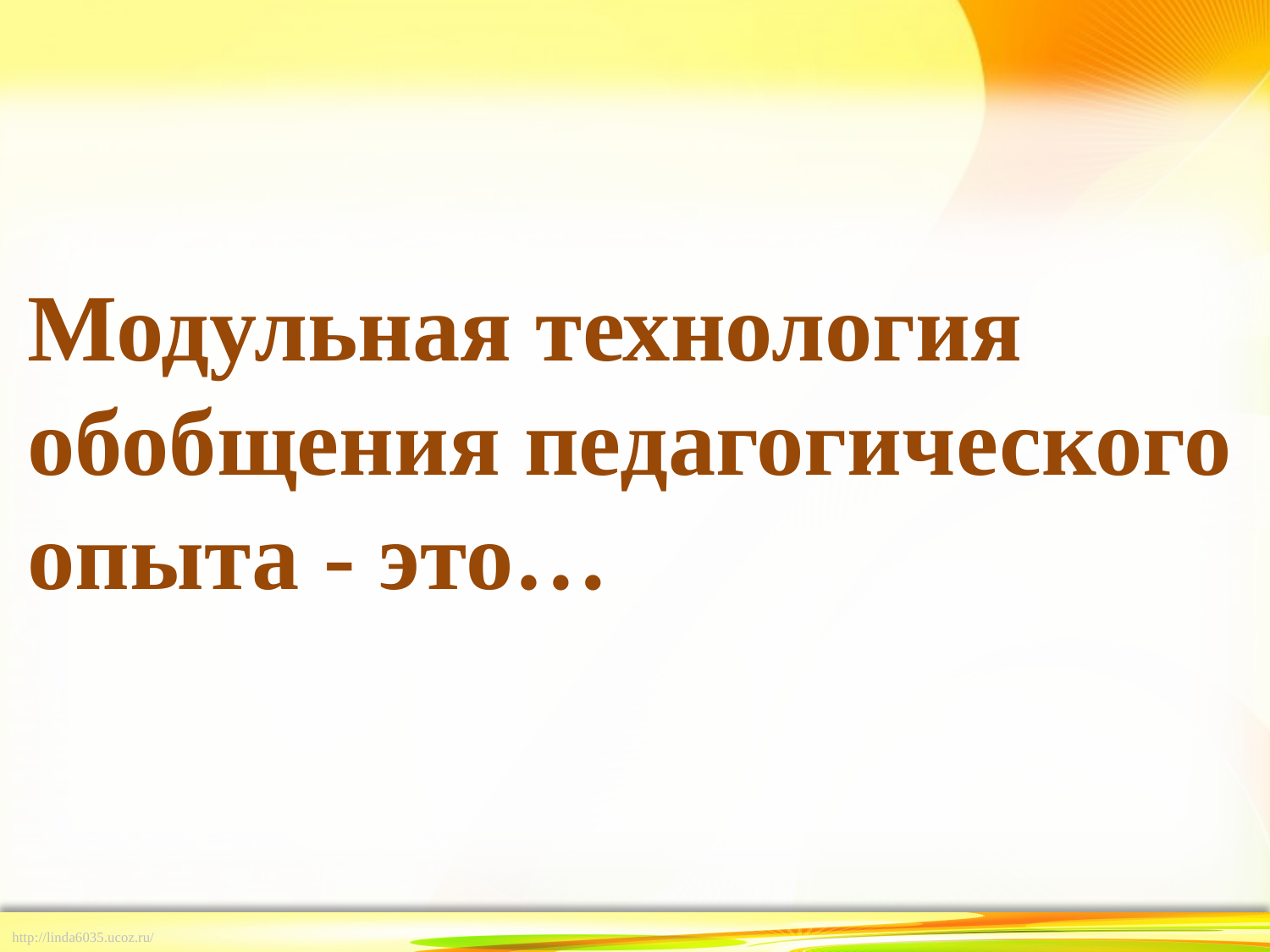

# Модульная технология обобщения педагогического опыта - это…